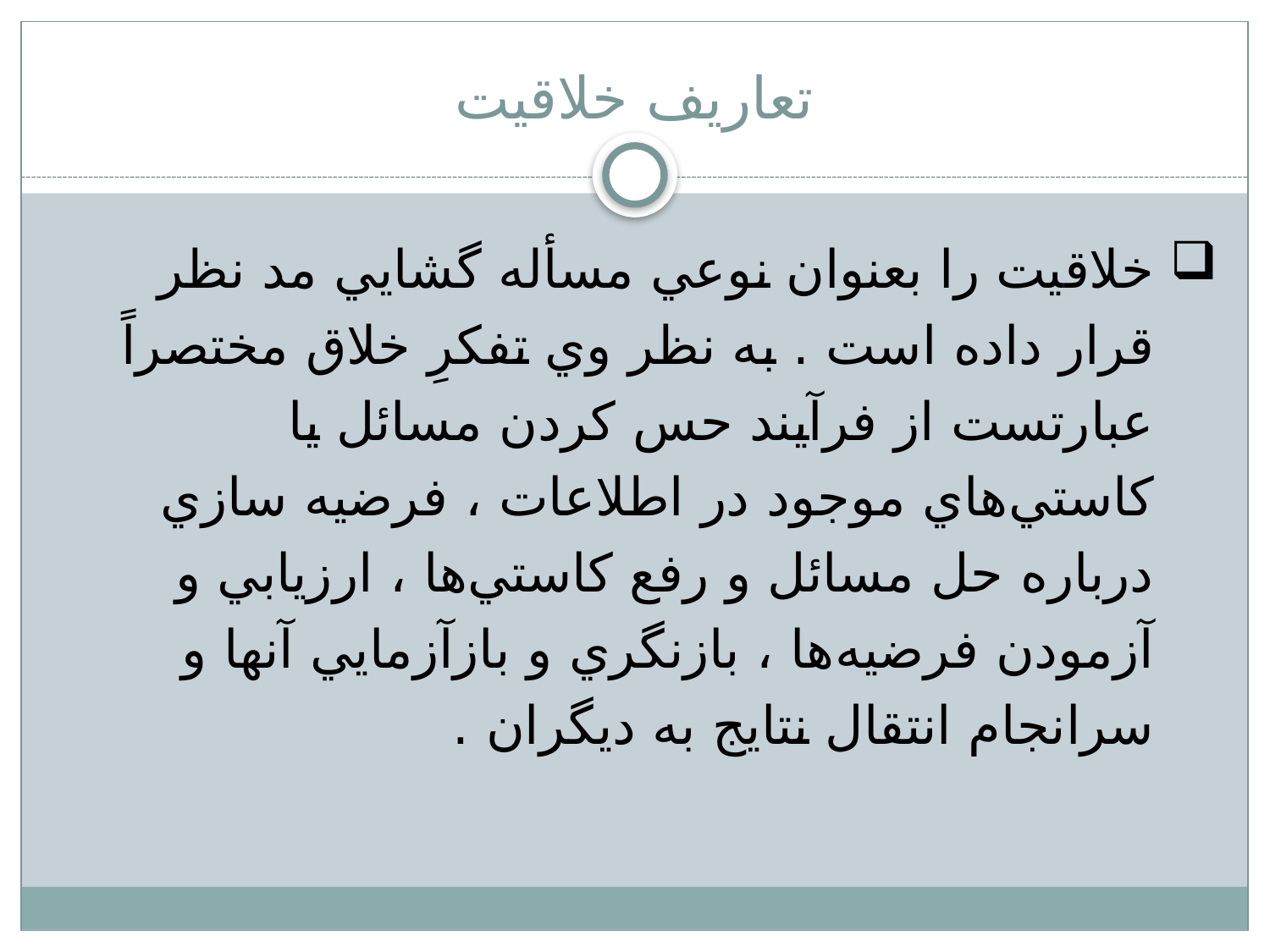

# تعاريف خلاقيت

خلاقيت را بعنوان نوعي مسأله گشايي مد نظر قرار داده است . به نظر وي تفكرِ خلاق مختصراً عبارتست از فرآيند حس كردن مسائل يا كاستي‌هاي موجود در اطلاعات ، فرضيه سازي درباره حل مسائل و رفع كاستي‌ها ، ارزيابي و آزمودن فرضيه‌ها ، بازنگري و بازآزمايي آنها و سرانجام انتقال نتايج به ديگران .